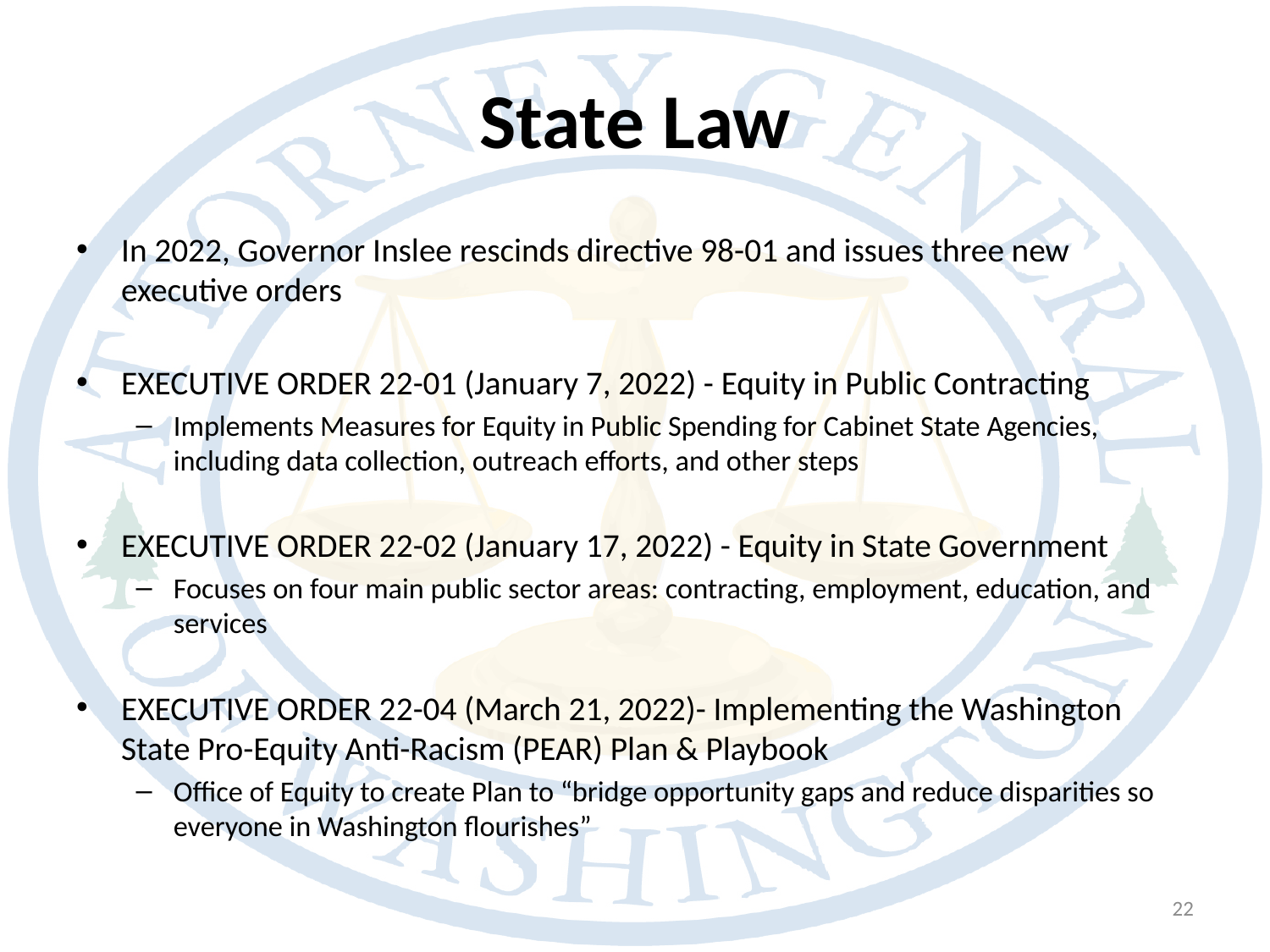

# State Law
In 2022, Governor Inslee rescinds directive 98-01 and issues three new executive orders

EXECUTIVE ORDER 22-01 (January 7, 2022) - Equity in Public Contracting
Implements Measures for Equity in Public Spending for Cabinet State Agencies, including data collection, outreach efforts, and other steps

EXECUTIVE ORDER 22-02 (January 17, 2022) - Equity in State Government
Focuses on four main public sector areas: contracting, employment, education, and services

EXECUTIVE ORDER 22-04 (March 21, 2022)- Implementing the Washington State Pro-Equity Anti-Racism (PEAR) Plan & Playbook
Office of Equity to create Plan to “bridge opportunity gaps and reduce disparities so everyone in Washington flourishes”

22